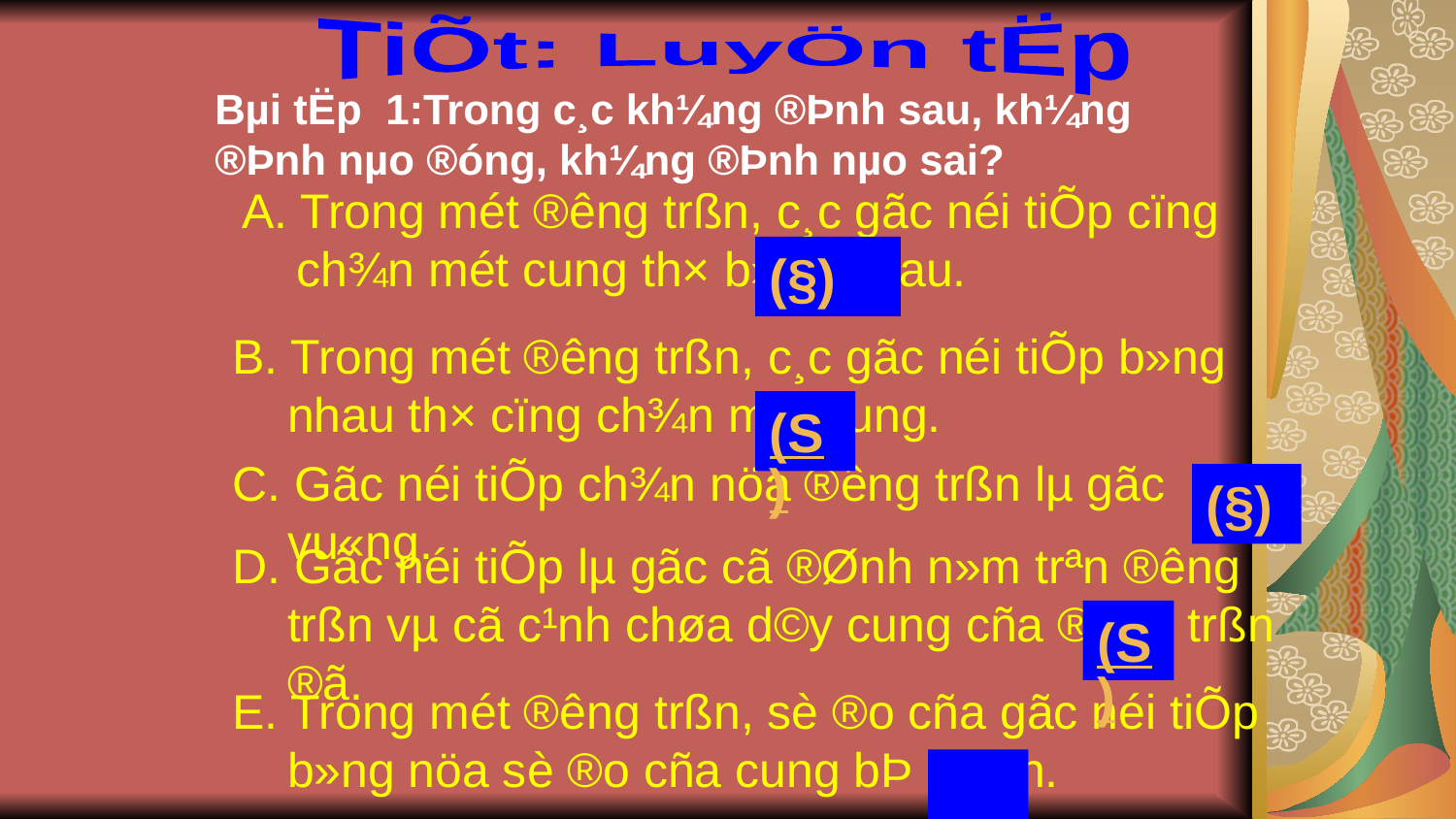

TiÕt: LuyÖn tËp
# Bµi tËp  1:Trong c¸c kh¼ng ®Þnh sau, kh¼ng ®Þnh nµo ®óng, kh¼ng ®Þnh nµo sai?
A. Trong mét ®­êng trßn, c¸c gãc néi tiÕp cïng ch¾n mét cung th× b»ng nhau.
(§)
B. Trong mét ®­êng trßn, c¸c gãc néi tiÕp b»ng nhau th× cïng ch¾n mét cung.
(S)
C. Gãc néi tiÕp ch¾n nöa ®­êng trßn lµ gãc vu«ng.
(§)
D. Gãc néi tiÕp lµ gãc cã ®Ønh n»m trªn ®­êng trßn vµ cã c¹nh chøa d©y cung cña ®­êng trßn ®ã.
(S)
E. Trong mét ®­êng trßn, sè ®o cña gãc néi tiÕp b»ng nöa sè ®o cña cung bÞ ch¾n.
(§)